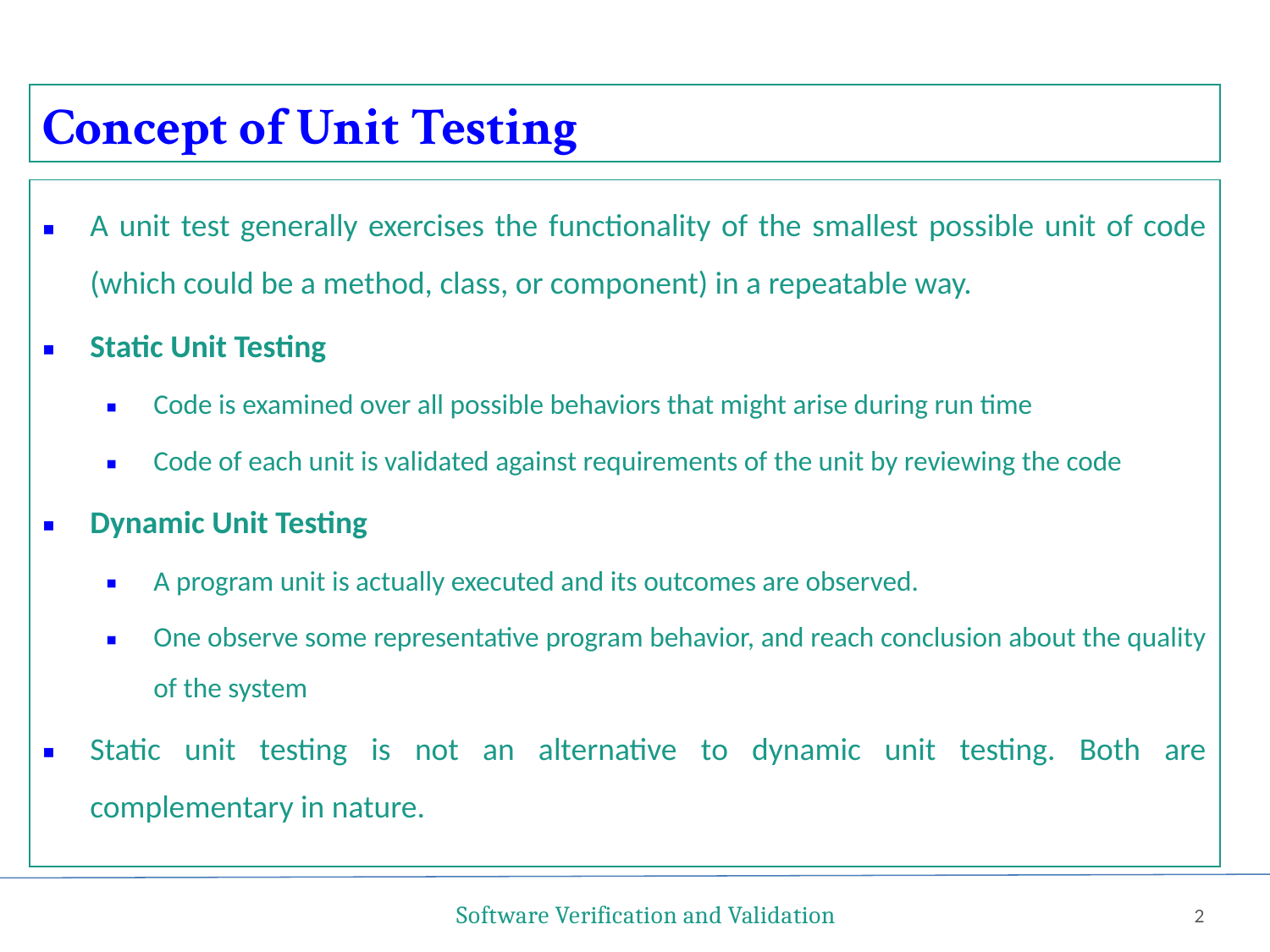

Concept of Unit Testing
A unit test generally exercises the functionality of the smallest possible unit of code (which could be a method, class, or component) in a repeatable way.
Static Unit Testing
Code is examined over all possible behaviors that might arise during run time
Code of each unit is validated against requirements of the unit by reviewing the code
Dynamic Unit Testing
A program unit is actually executed and its outcomes are observed.
One observe some representative program behavior, and reach conclusion about the quality of the system
Static unit testing is not an alternative to dynamic unit testing. Both are complementary in nature.
Software Verification and Validation
2